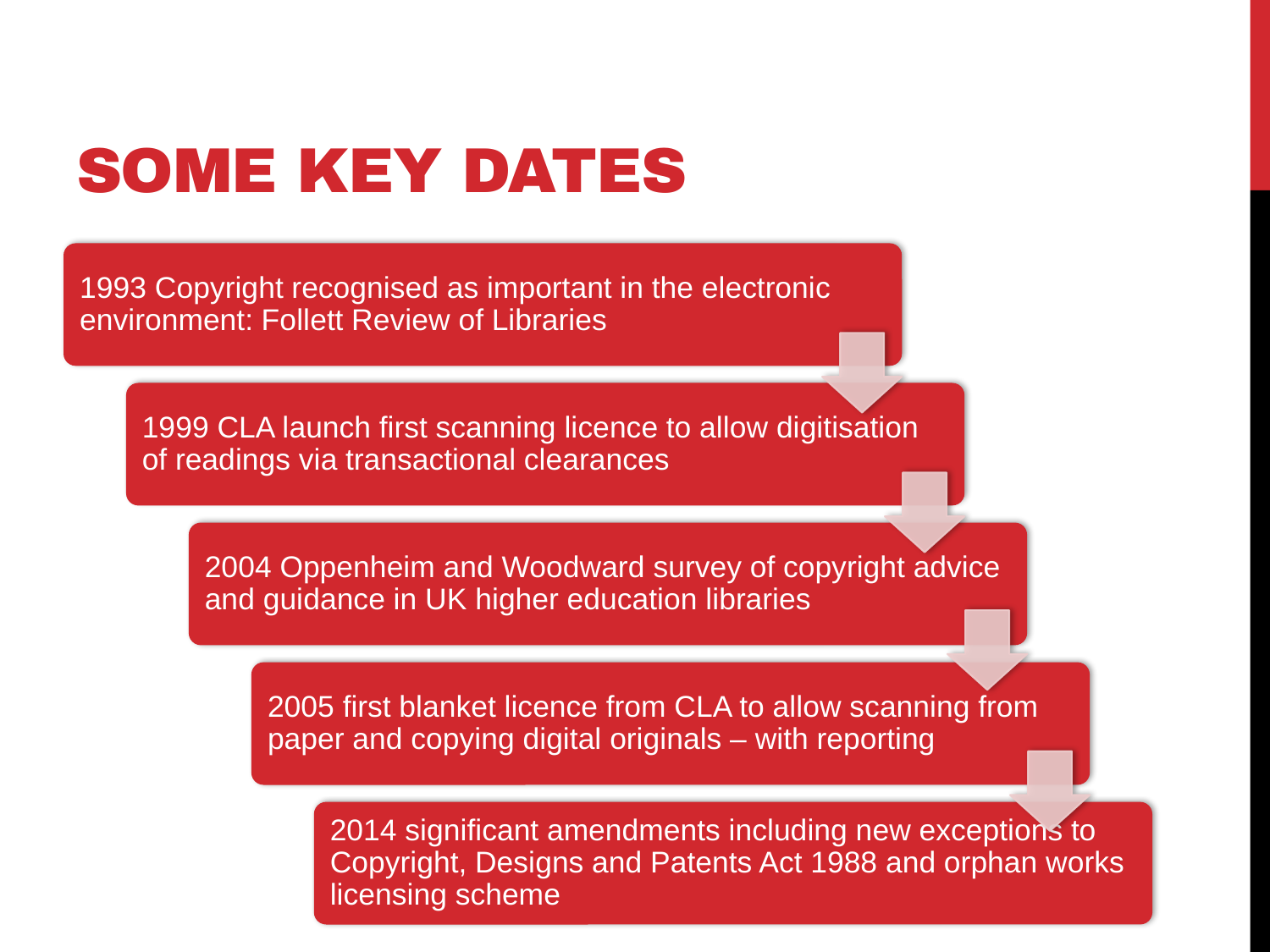

# Some key dates
1993 Copyright recognised as important in the electronic environment: Follett Review of Libraries
1999 CLA launch first scanning licence to allow digitisation of readings via transactional clearances
2004 Oppenheim and Woodward survey of copyright advice and guidance in UK higher education libraries
2005 first blanket licence from CLA to allow scanning from paper and copying digital originals – with reporting
2014 significant amendments including new exceptions to Copyright, Designs and Patents Act 1988 and orphan works licensing scheme